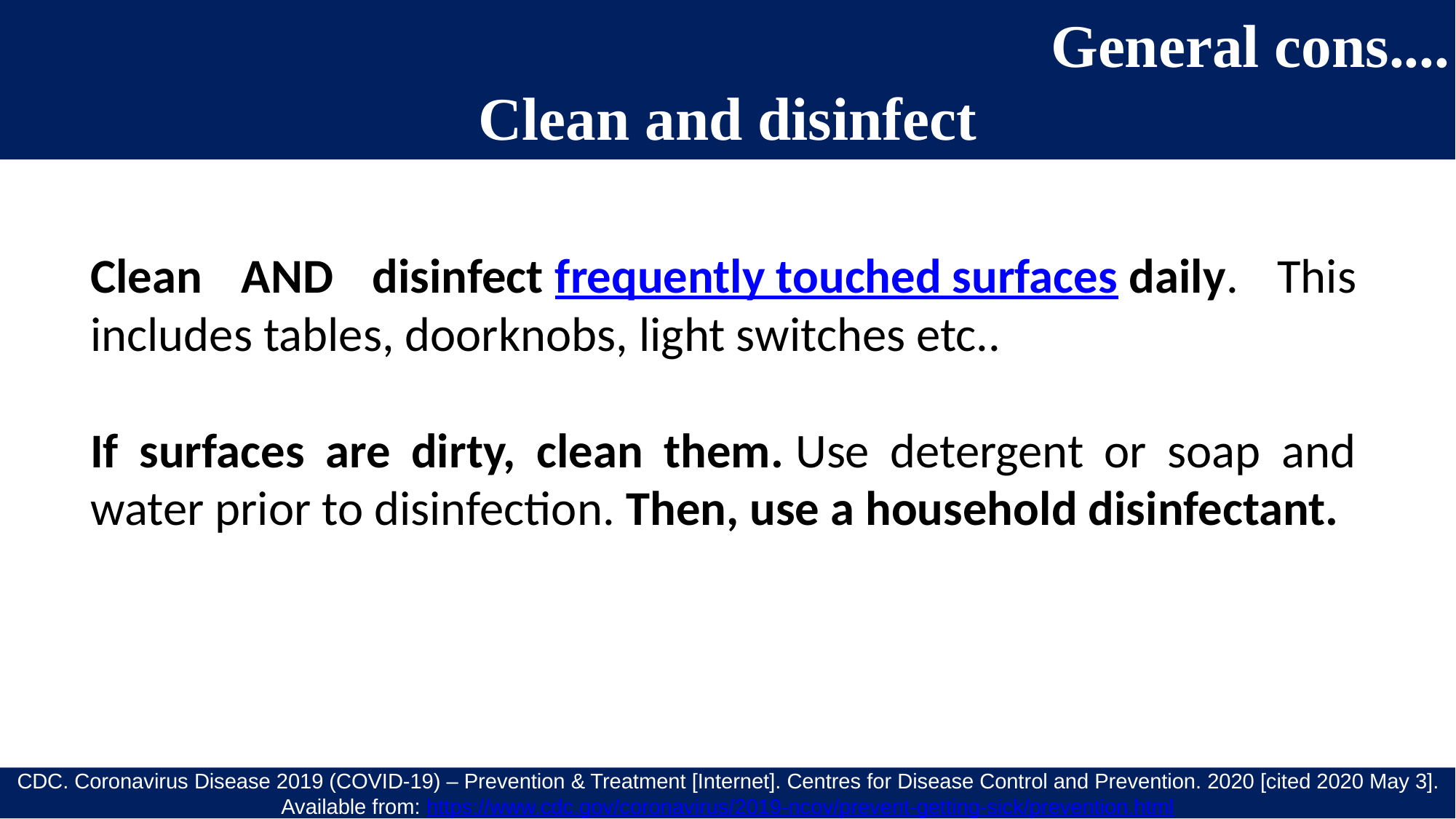

General cons....
Clean and disinfect
Clean AND disinfect frequently touched surfaces daily. This includes tables, doorknobs, light switches etc..

If surfaces are dirty, clean them. Use detergent or soap and water prior to disinfection. Then, use a household disinfectant.

CDC. Coronavirus Disease 2019 (COVID-19) – Prevention & Treatment [Internet]. Centres for Disease Control and Prevention. 2020 [cited 2020 May 3]. Available from: https://www.cdc.gov/coronavirus/2019-ncov/prevent-getting-sick/prevention.html